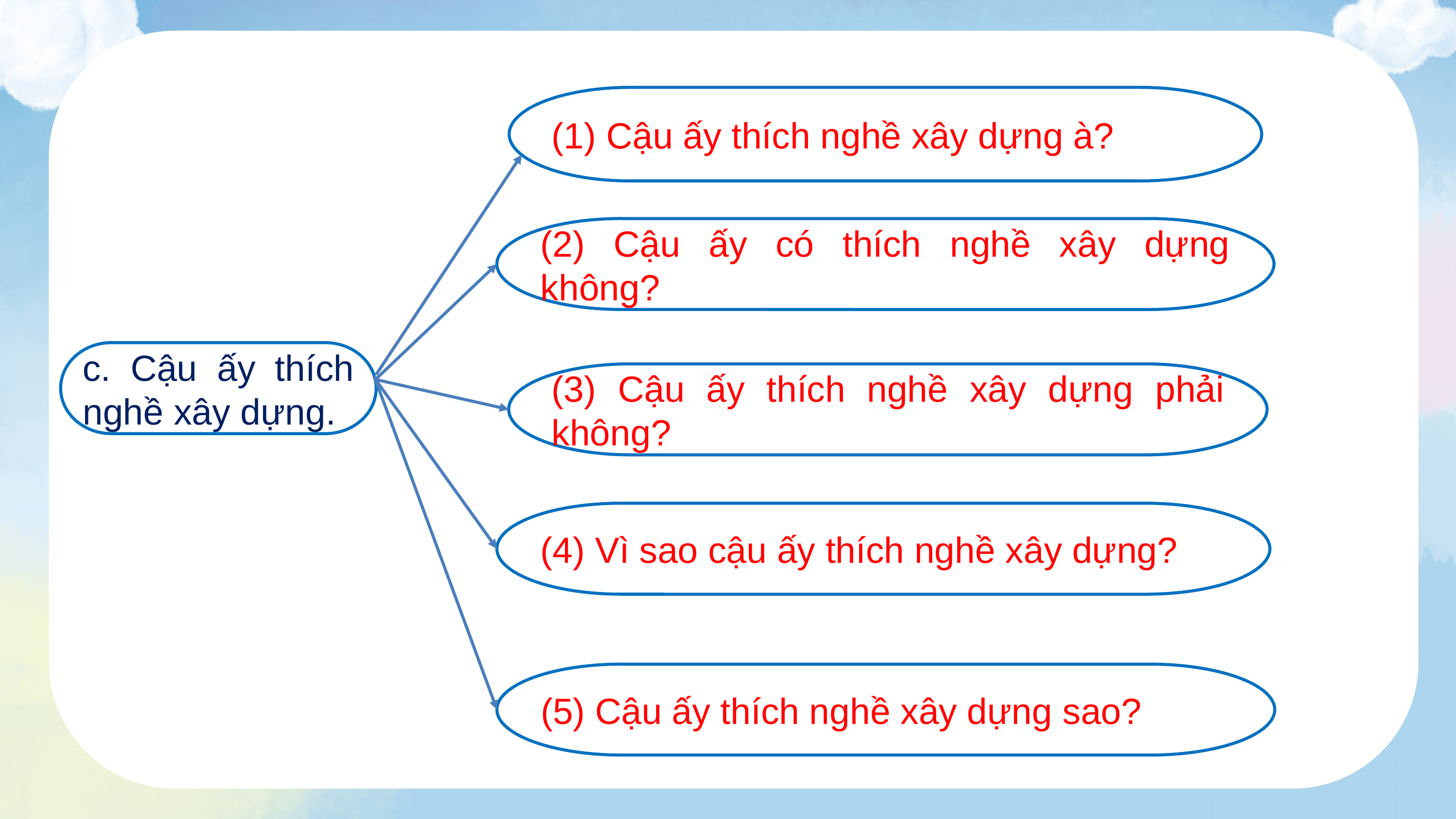

(1) Cậu ấy thích nghề xây dựng à?
(2) Cậu ấy có thích nghề xây dựng không?
c. Cậu ấy thích nghề xây dựng.
(3) Cậu ấy thích nghề xây dựng phải không?
(4) Vì sao cậu ấy thích nghề xây dựng?
(5) Cậu ấy thích nghề xây dựng sao?